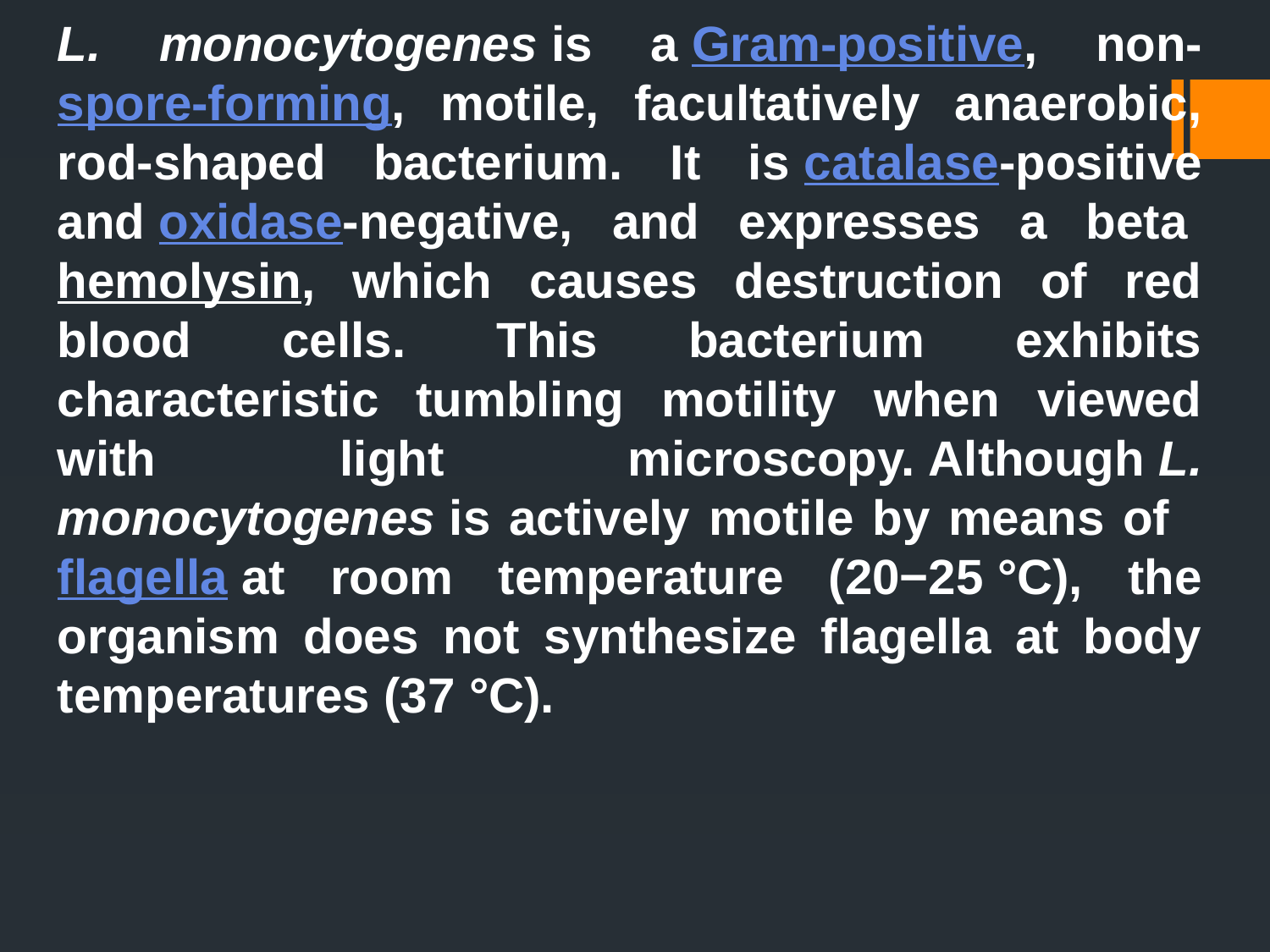

L. monocytogenes is a Gram-positive, non-spore-forming, motile, facultatively anaerobic, rod-shaped bacterium. It is catalase-positive and oxidase-negative, and expresses a beta hemolysin, which causes destruction of red blood cells. This bacterium exhibits characteristic tumbling motility when viewed with light microscopy. Although L. monocytogenes is actively motile by means of  flagella at room temperature (20−25 °C), the organism does not synthesize flagella at body temperatures (37 °C).